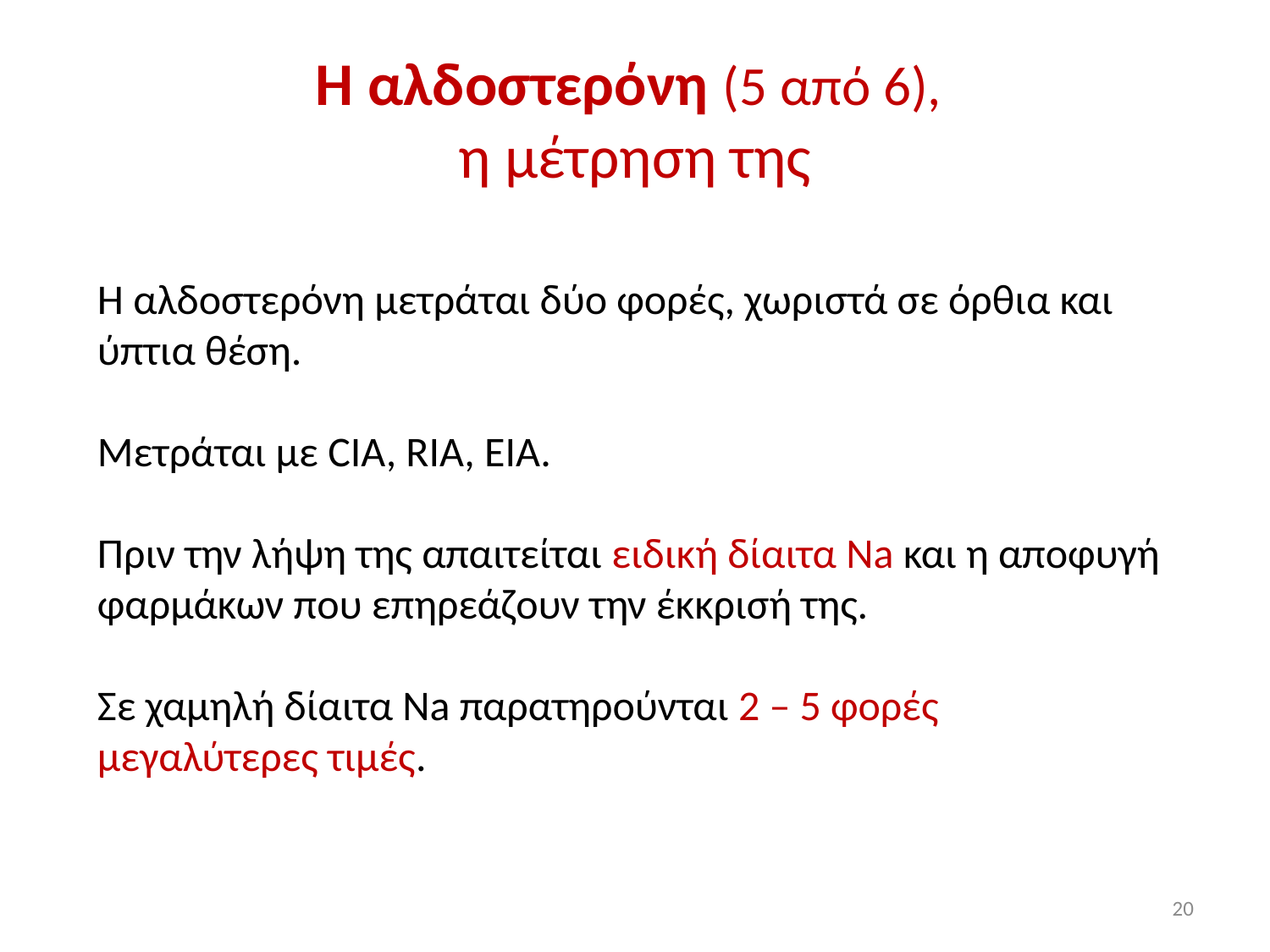

# Η αλδοστερόνη (5 από 6), η μέτρηση της
Η αλδοστερόνη μετράται δύο φορές, χωριστά σε όρθια και ύπτια θέση.

Μετράται με CIA, RIA, EIA.

Πριν την λήψη της απαιτείται ειδική δίαιτα Na και η αποφυγή φαρμάκων που επηρεάζουν την έκκρισή της.

Σε χαμηλή δίαιτα Na παρατηρούνται 2 – 5 φορές μεγαλύτερες τιμές.

20